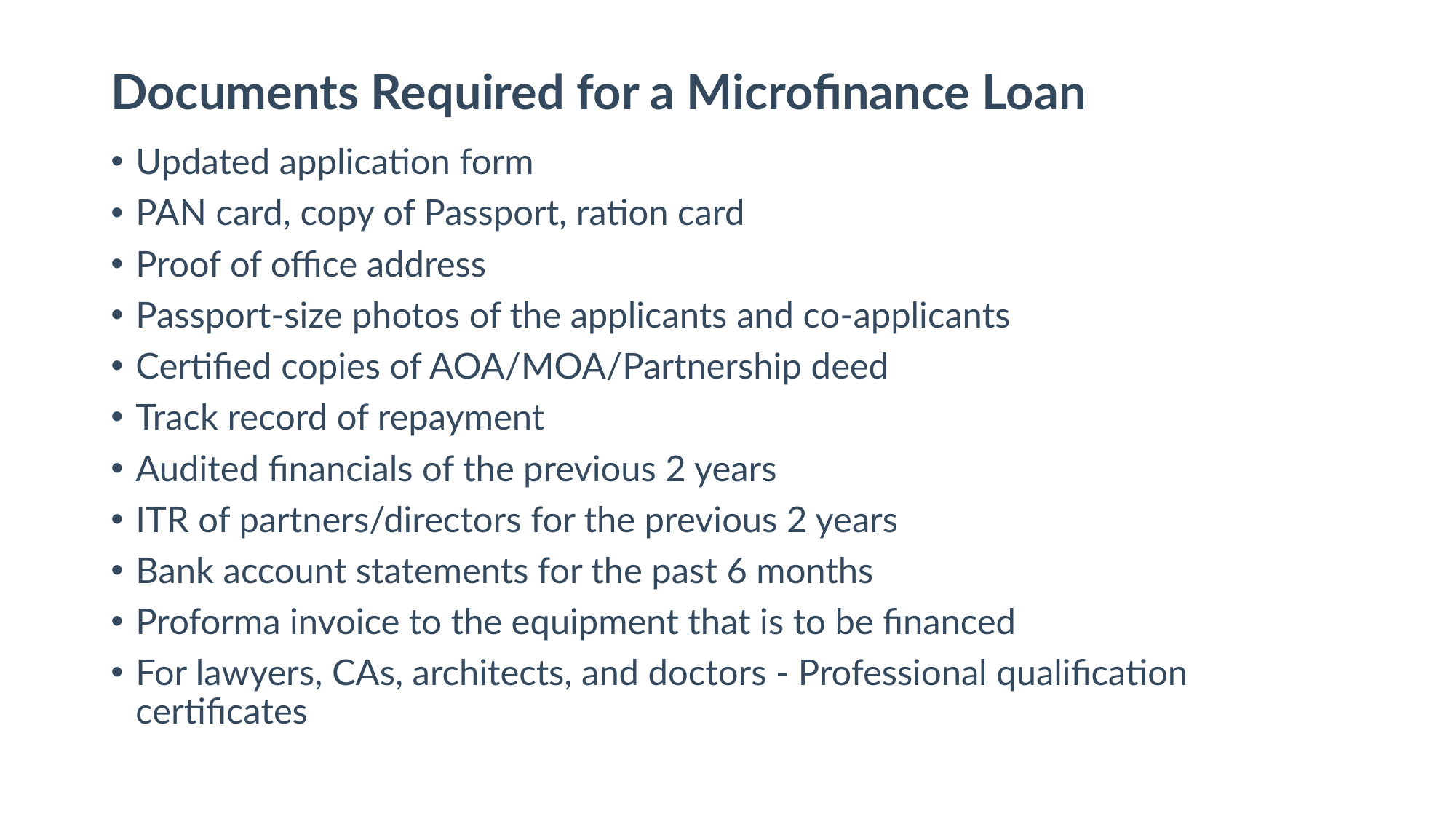

# Documents Required for a Microfinance Loan
Updated application form
PAN card, copy of Passport, ration card
Proof of office address
Passport-size photos of the applicants and co-applicants
Certified copies of AOA/MOA/Partnership deed
Track record of repayment
Audited financials of the previous 2 years
ITR of partners/directors for the previous 2 years
Bank account statements for the past 6 months
Proforma invoice to the equipment that is to be financed
For lawyers, CAs, architects, and doctors - Professional qualification certificates